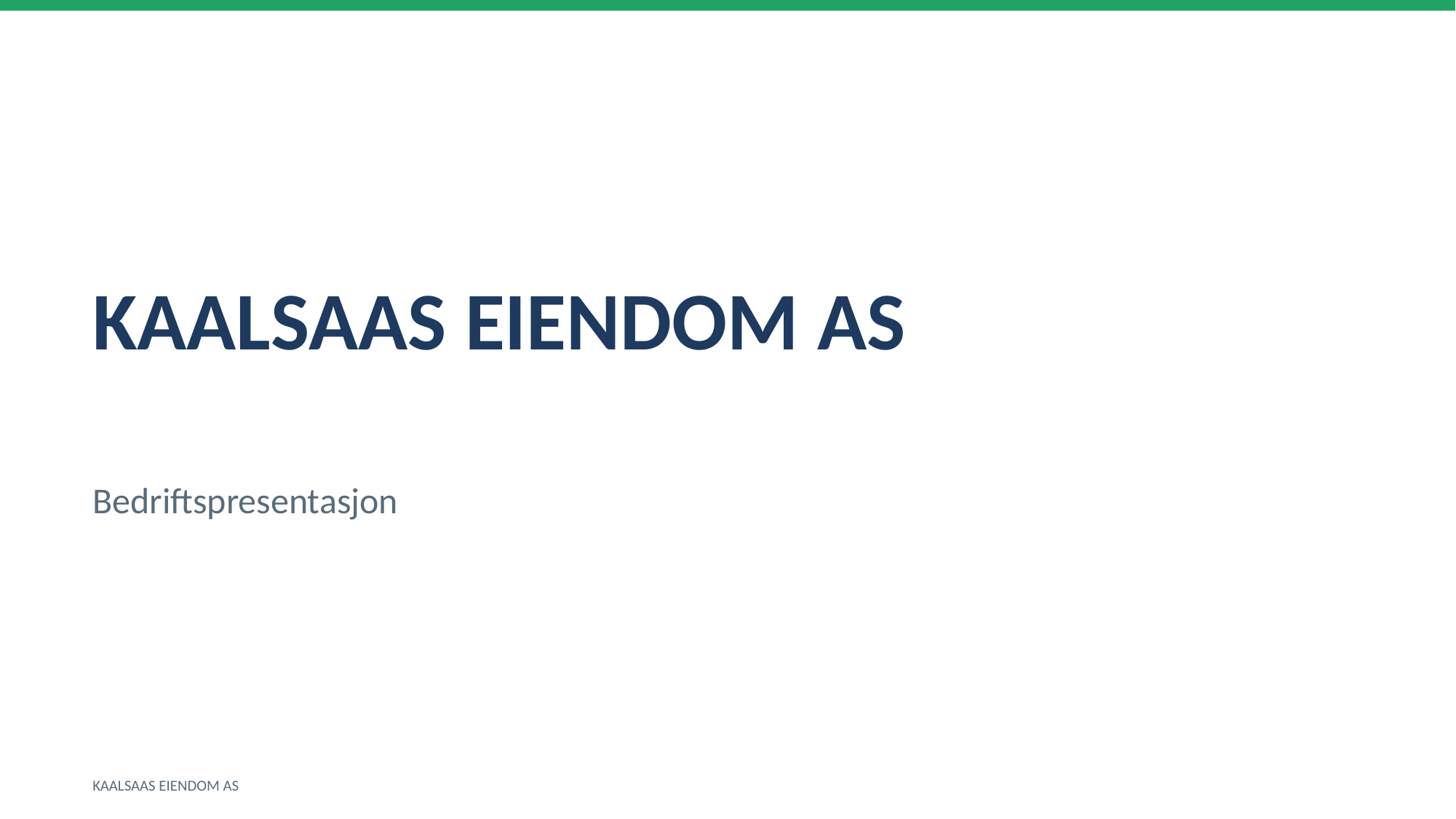

KAALSAAS EIENDOM AS
Bedriftspresentasjon
KAALSAAS EIENDOM AS